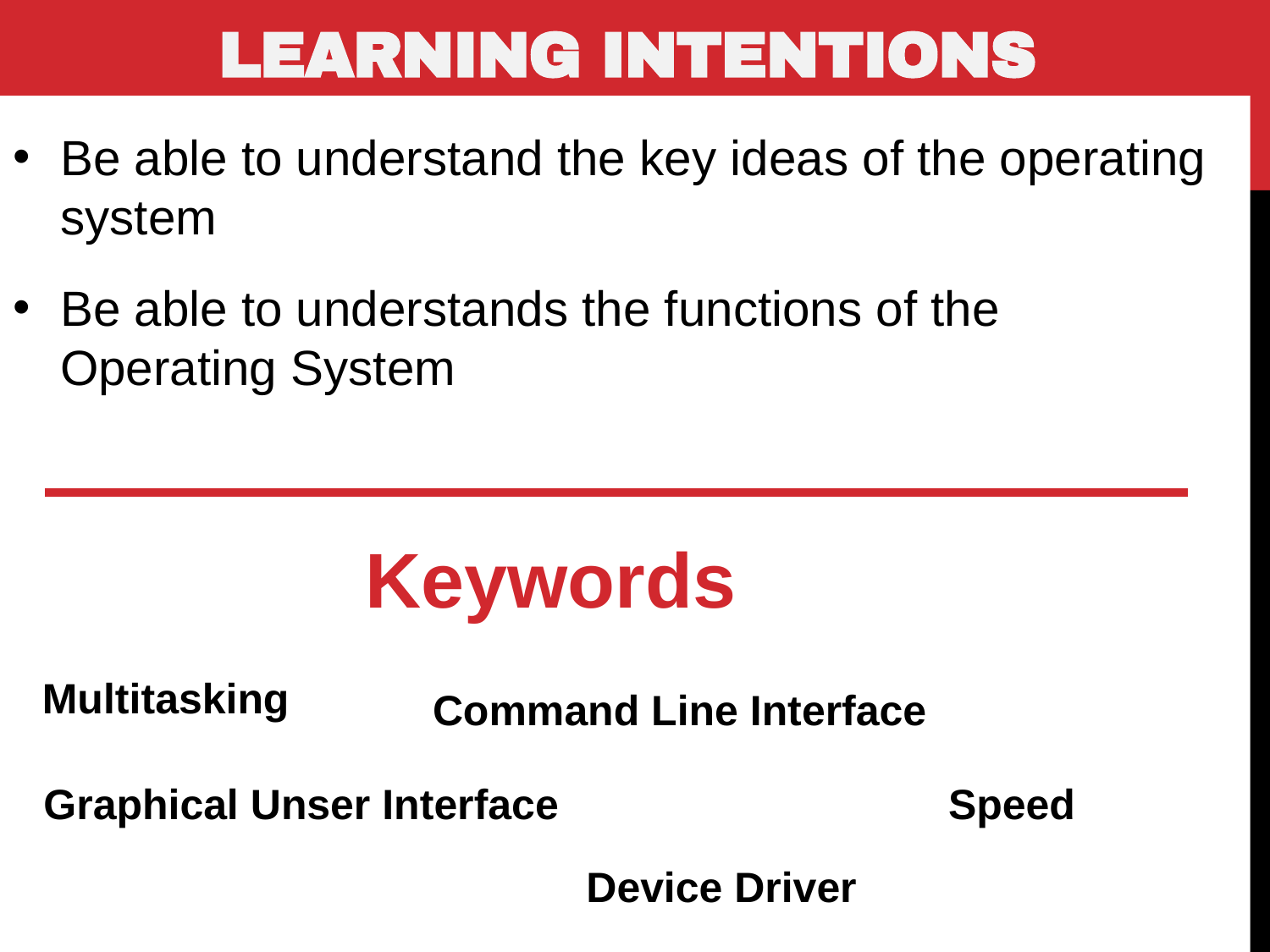

# Learning Intentions
Be able to understand the key ideas of the operating system
Be able to understands the functions of the Operating System

Keywords
Multitasking
Command Line Interface
Graphical Unser Interface
Speed
Device Driver